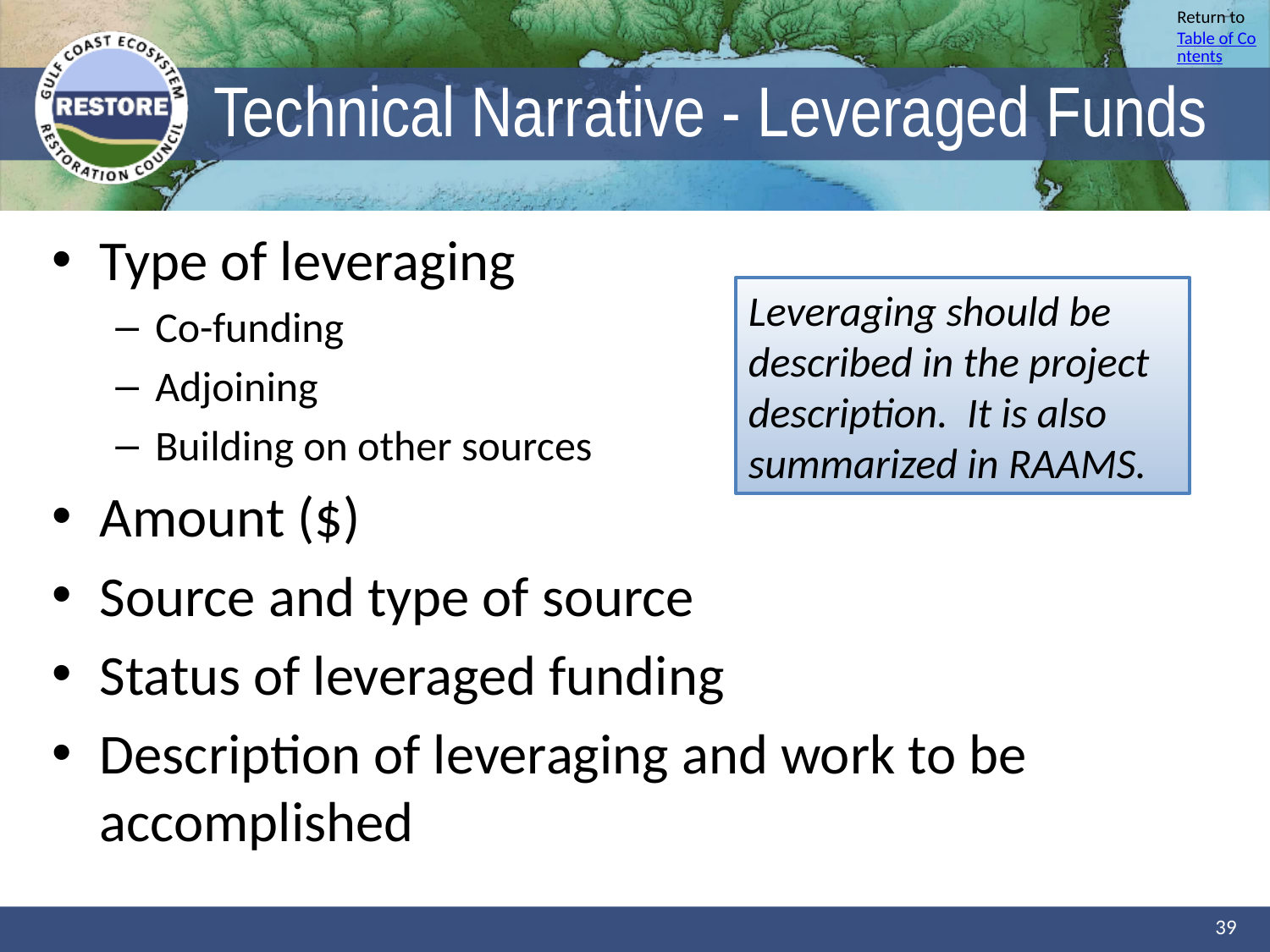

# Technical Narrative - Leveraged Funds
Type of leveraging
Co-funding
Adjoining
Building on other sources
Amount ($)
Source and type of source
Status of leveraged funding
Description of leveraging and work to be accomplished
Leveraging should be described in the project description.  It is also summarized in RAAMS.
39